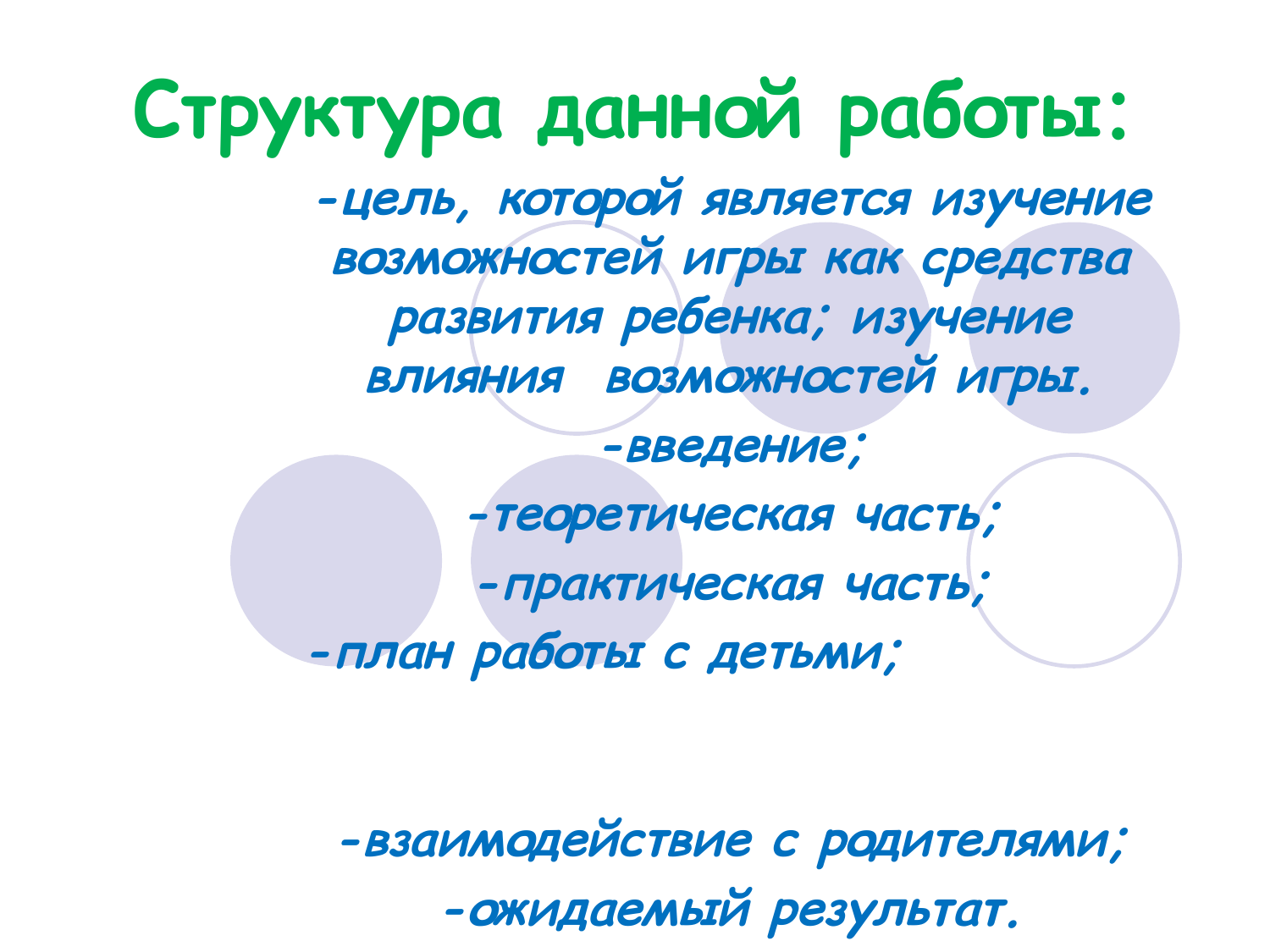

# Структура данной работы:
-цель, которой является изучение возможностей игры как средства развития ребенка; изучение влияния  возможностей игры.
-введение;
-теоретическая часть;
-практическая часть;
-план работы с детьми;
-взаимодействие с родителями;
-ожидаемый результат.